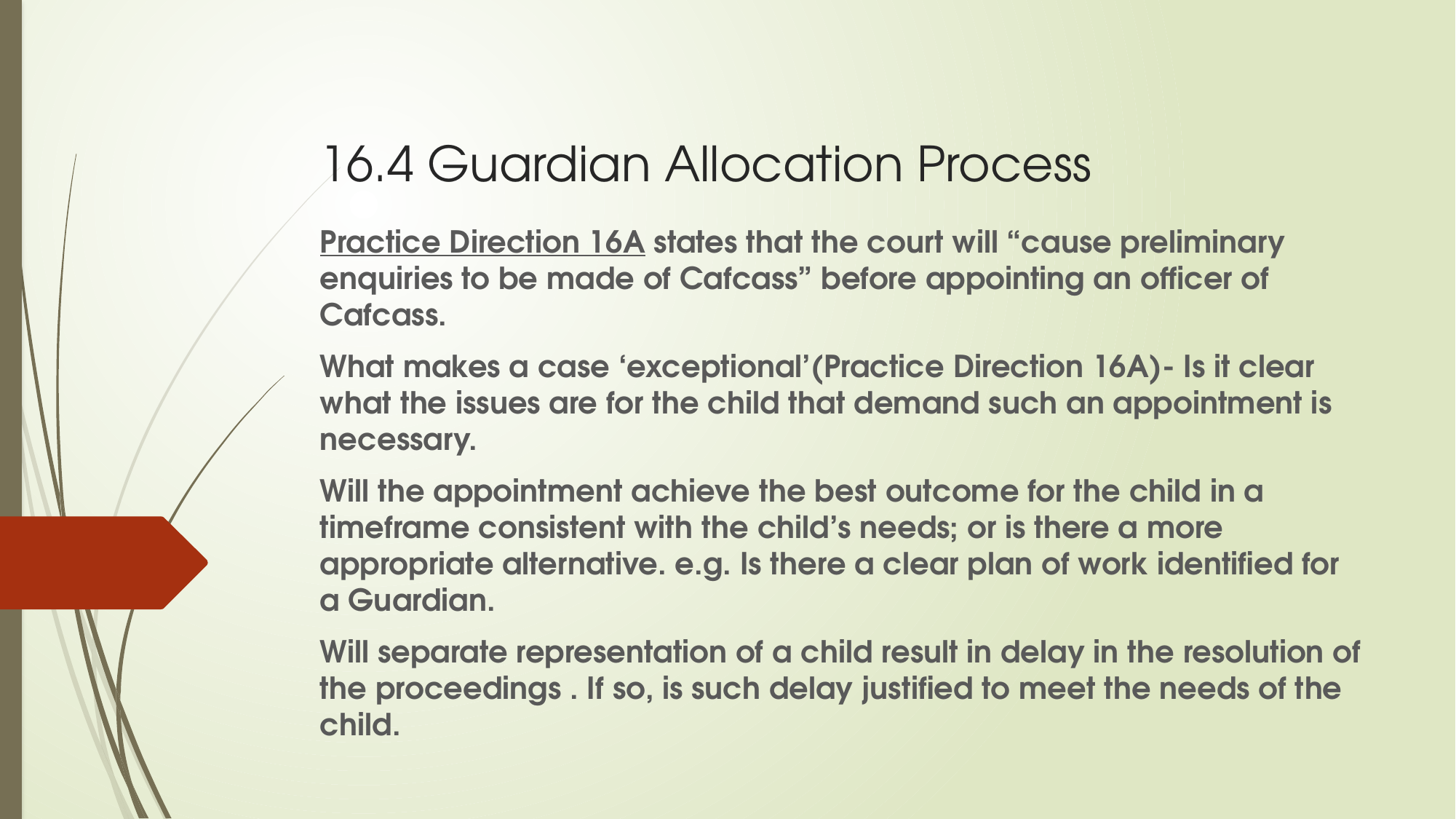

# 16.4 Guardian Allocation Process
Practice Direction 16A states that the court will “cause preliminary enquiries to be made of Cafcass” before appointing an officer of Cafcass.
What makes a case ‘exceptional’(Practice Direction 16A)- Is it clear what the issues are for the child that demand such an appointment is necessary.
Will the appointment achieve the best outcome for the child in a timeframe consistent with the child’s needs; or is there a more appropriate alternative. e.g. Is there a clear plan of work identified for a Guardian.
Will separate representation of a child result in delay in the resolution of the proceedings . If so, is such delay justified to meet the needs of the child.